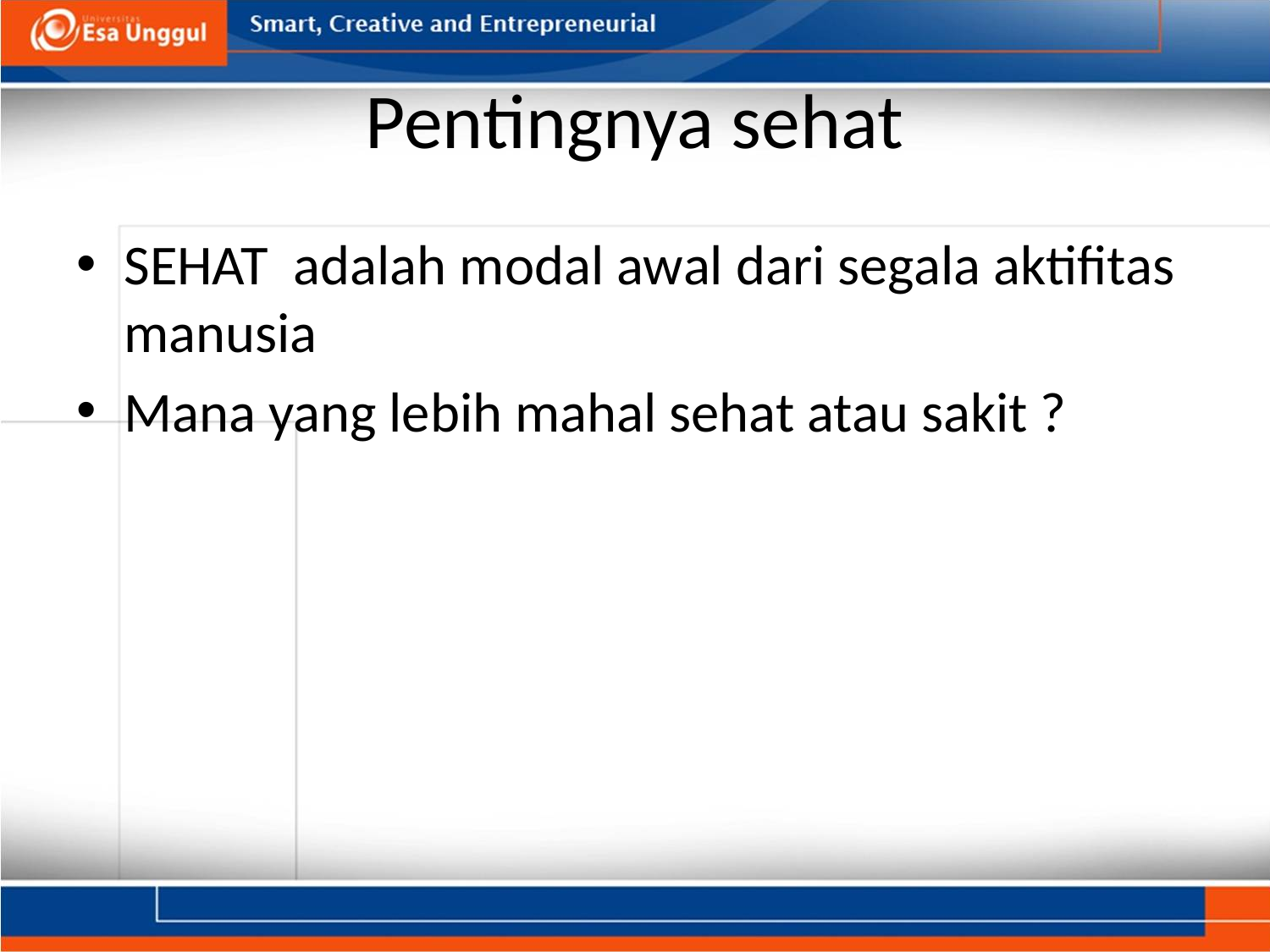

# Pentingnya sehat
SEHAT  adalah modal awal dari segala aktifitas manusia
Mana yang lebih mahal sehat atau sakit ?